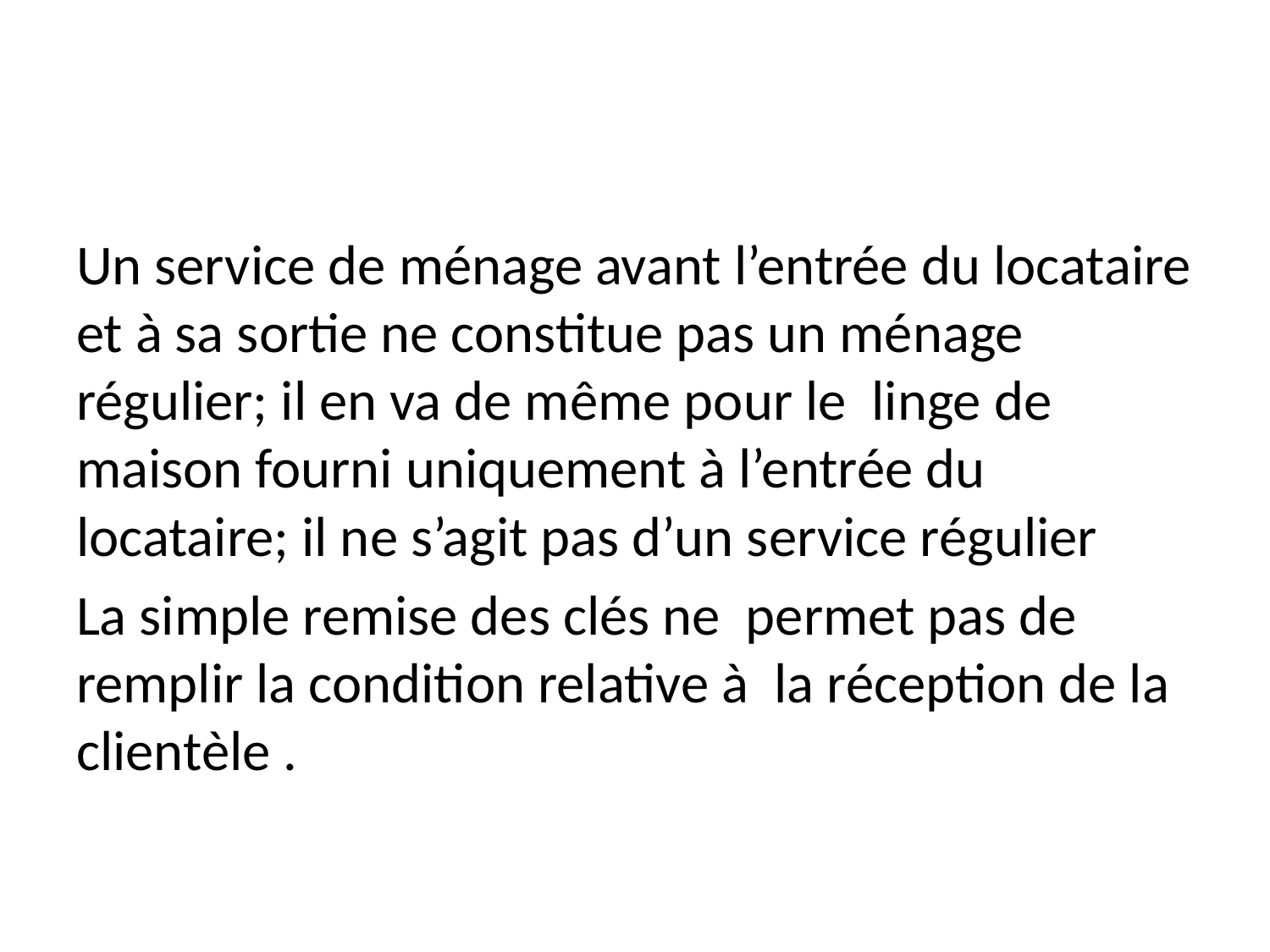

#
Un service de ménage avant l’entrée du locataire et à sa sortie ne constitue pas un ménage régulier; il en va de même pour le  linge de  maison fourni uniquement à l’entrée du locataire; il ne s’agit pas d’un service régulier
La simple remise des clés ne  permet pas de remplir la condition relative à  la réception de la  clientèle .